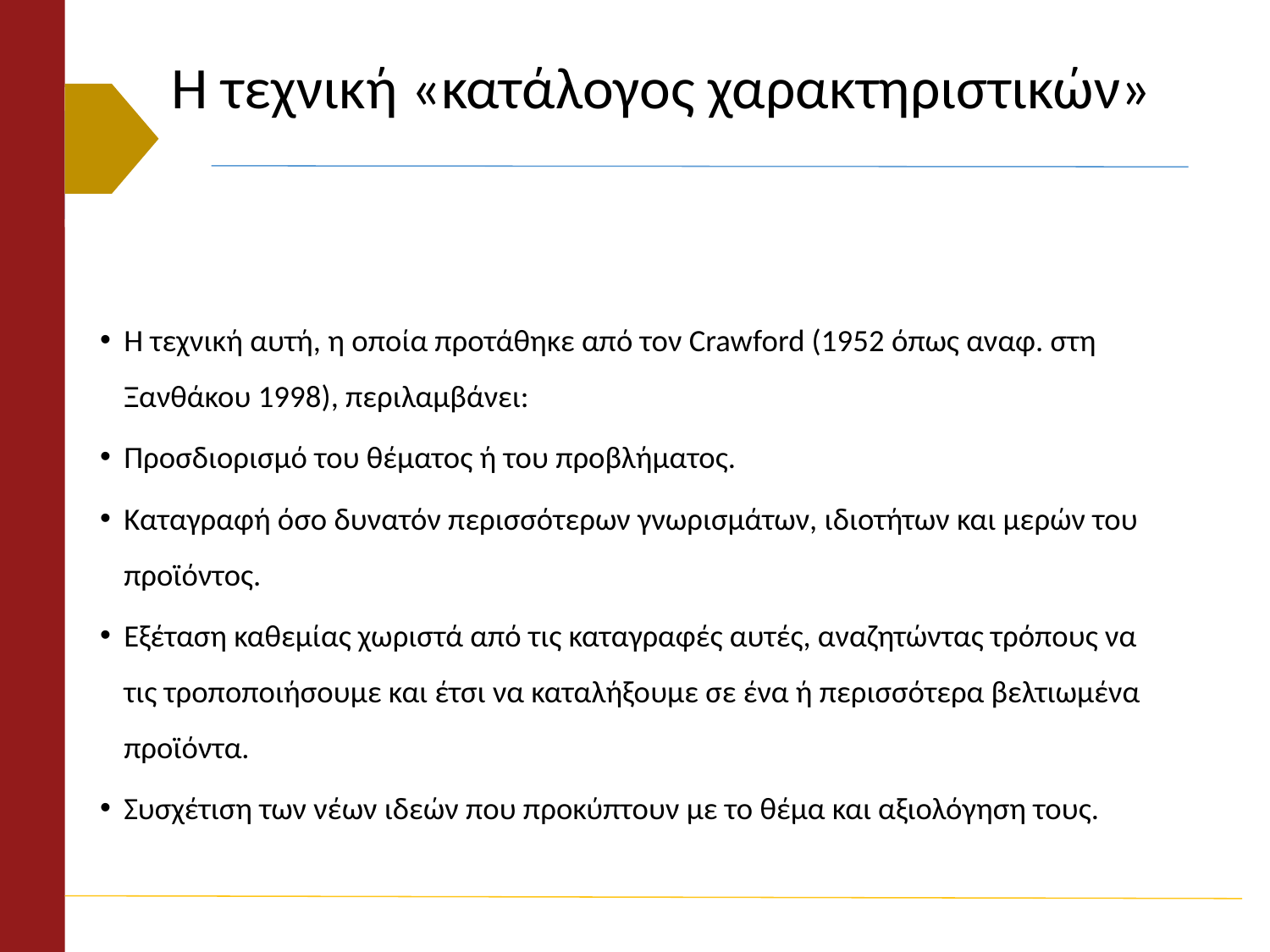

# Η τεχνική «κατάλογος χαρακτηριστικών»

H τεχνική αυτή, η οποία προτάθηκε από τον Crawford (1952 όπως αναφ. στη Ξανθάκου 1998), περιλαμβάνει:
Προσδιορισμό του θέματος ή του προβλήματος.
Καταγραφή όσο δυνατόν περισσότερων γνωρισμάτων, ιδιοτήτων και μερών του προϊόντος.
Εξέταση καθεμίας χωριστά από τις καταγραφές αυτές, αναζητώντας τρόπους να τις τροποποιήσουμε και έτσι να καταλήξουμε σε ένα ή περισσότερα βελτιωμένα προϊόντα.
Συσχέτιση των νέων ιδεών που προκύπτουν με το θέμα και αξιολόγηση τους.